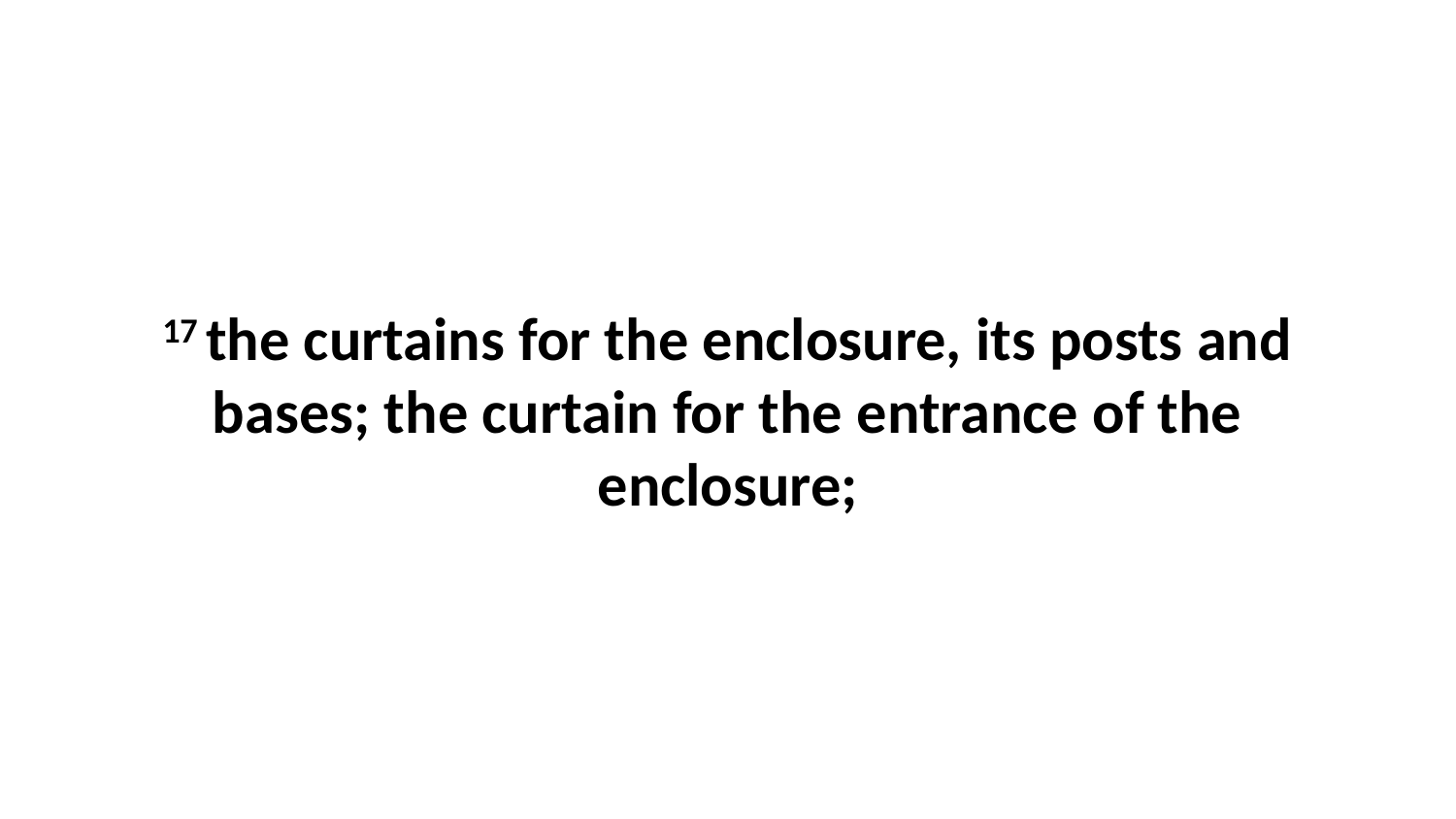

17 the curtains for the enclosure, its posts and bases; the curtain for the entrance of the enclosure;